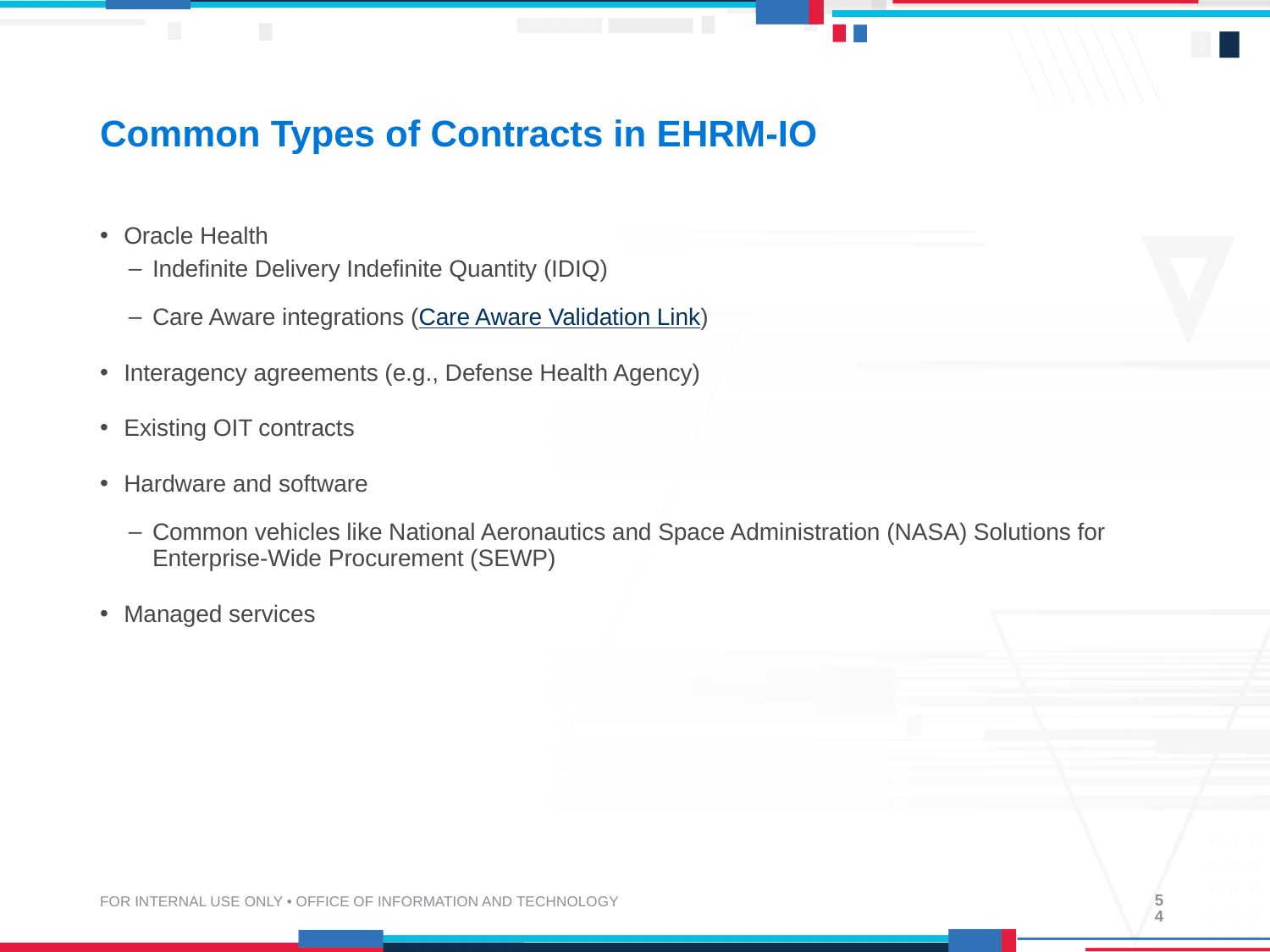

# Common Types of Contracts in EHRM-IO
Oracle Health
Indefinite Delivery Indefinite Quantity (IDIQ)
Care Aware integrations (Care Aware Validation Link)
Interagency agreements (e.g., Defense Health Agency)
Existing OIT contracts
Hardware and software
Common vehicles like National Aeronautics and Space Administration (NASA) Solutions for Enterprise-Wide Procurement (SEWP)
Managed services
FOR INTERNAL USE ONLY • OFFICE OF INFORMATION AND TECHNOLOGY
54